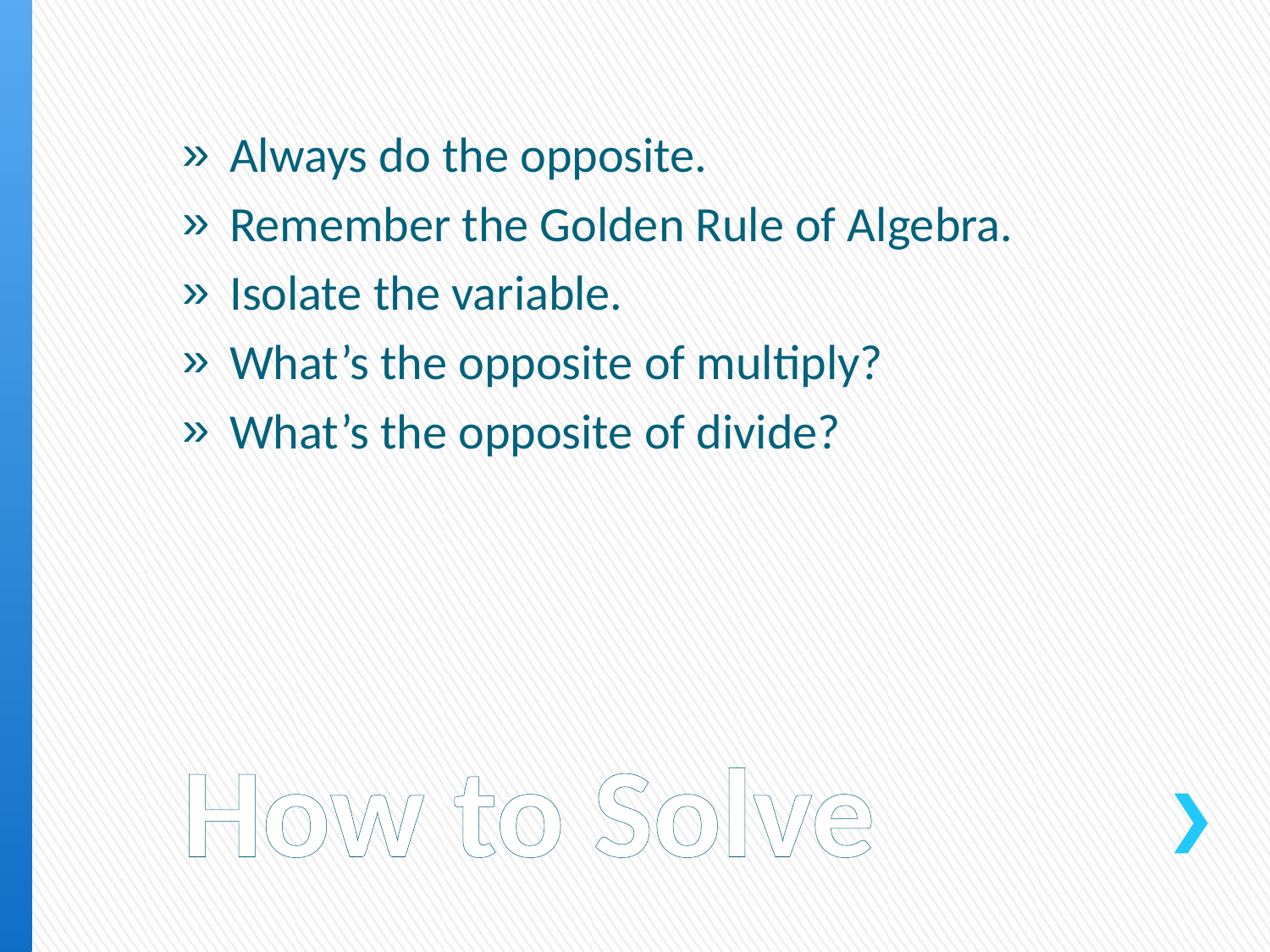

Always do the opposite.
Remember the Golden Rule of Algebra.
Isolate the variable.
What’s the opposite of multiply?
What’s the opposite of divide?
# How to Solve